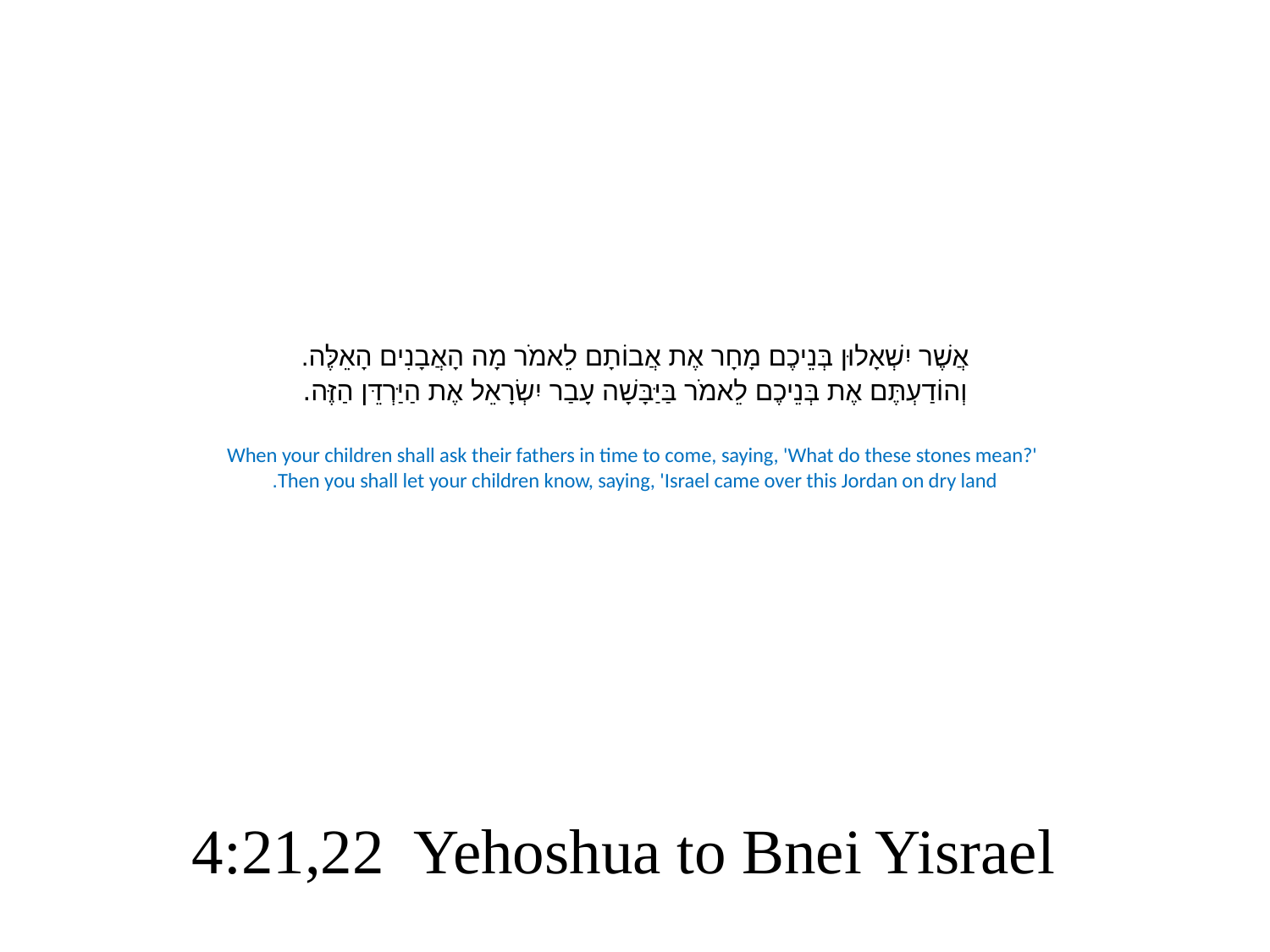

# אֲשֶׁר יִשְׁאָלוּן בְּנֵיכֶם מָחָר אֶת אֲבוֹתָם לֵאמֹר מָה הָאֲבָנִים הָאֵלֶּה. וְהוֹדַעְתֶּם אֶת בְּנֵיכֶם לֵאמֹר בַּיַּבָּשָׁה עָבַר יִשְׂרָאֵל אֶת הַיַּרְדֵּן הַזֶּה. When your children shall ask their fathers in time to come, saying, 'What do these stones mean?' Then you shall let your children know, saying, 'Israel came over this Jordan on dry land.
4:21,22  Yehoshua to Bnei Yisrael